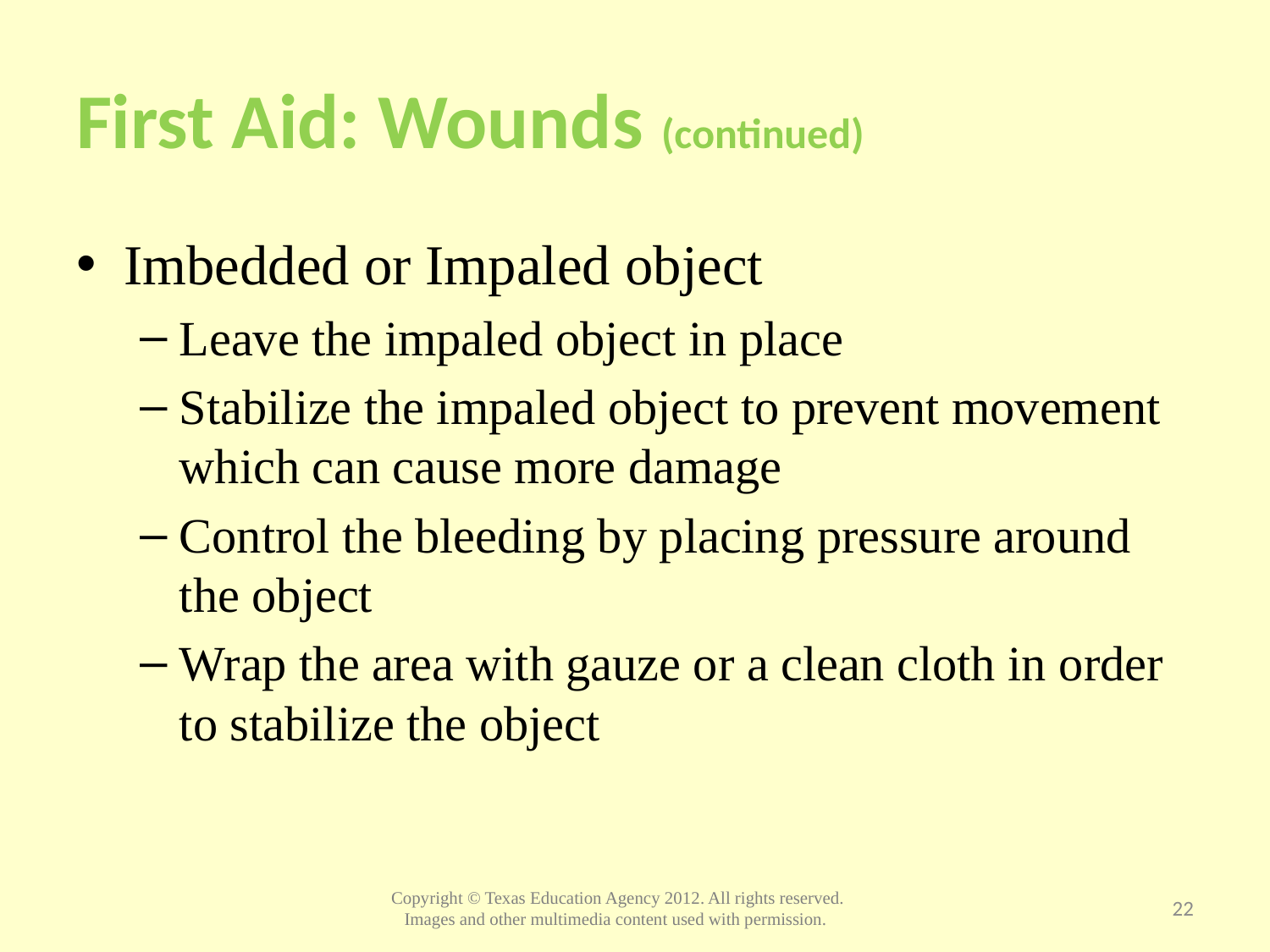

# First Aid: Wounds (continued)
Imbedded or Impaled object
Leave the impaled object in place
Stabilize the impaled object to prevent movement which can cause more damage
Control the bleeding by placing pressure around the object
Wrap the area with gauze or a clean cloth in order to stabilize the object

22